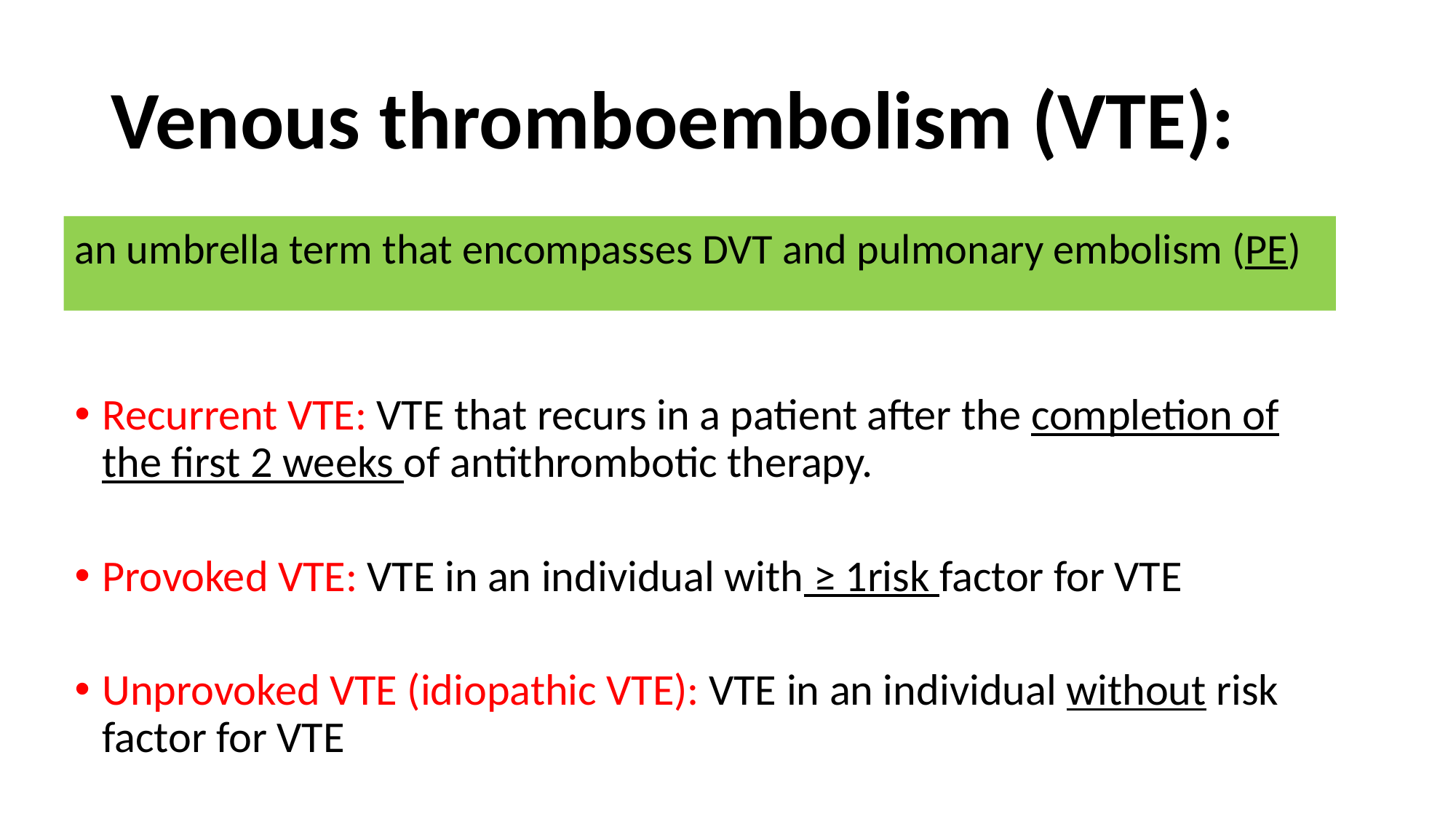

# Venous thromboembolism (VTE):
an umbrella term that encompasses DVT and pulmonary embolism (PE)

Recurrent VTE: VTE that recurs in a patient after the completion of the first 2 weeks of antithrombotic therapy.

Provoked VTE: VTE in an individual with ≥ 1risk factor for VTE

Unprovoked VTE (idiopathic VTE): VTE in an individual without risk factor for VTE